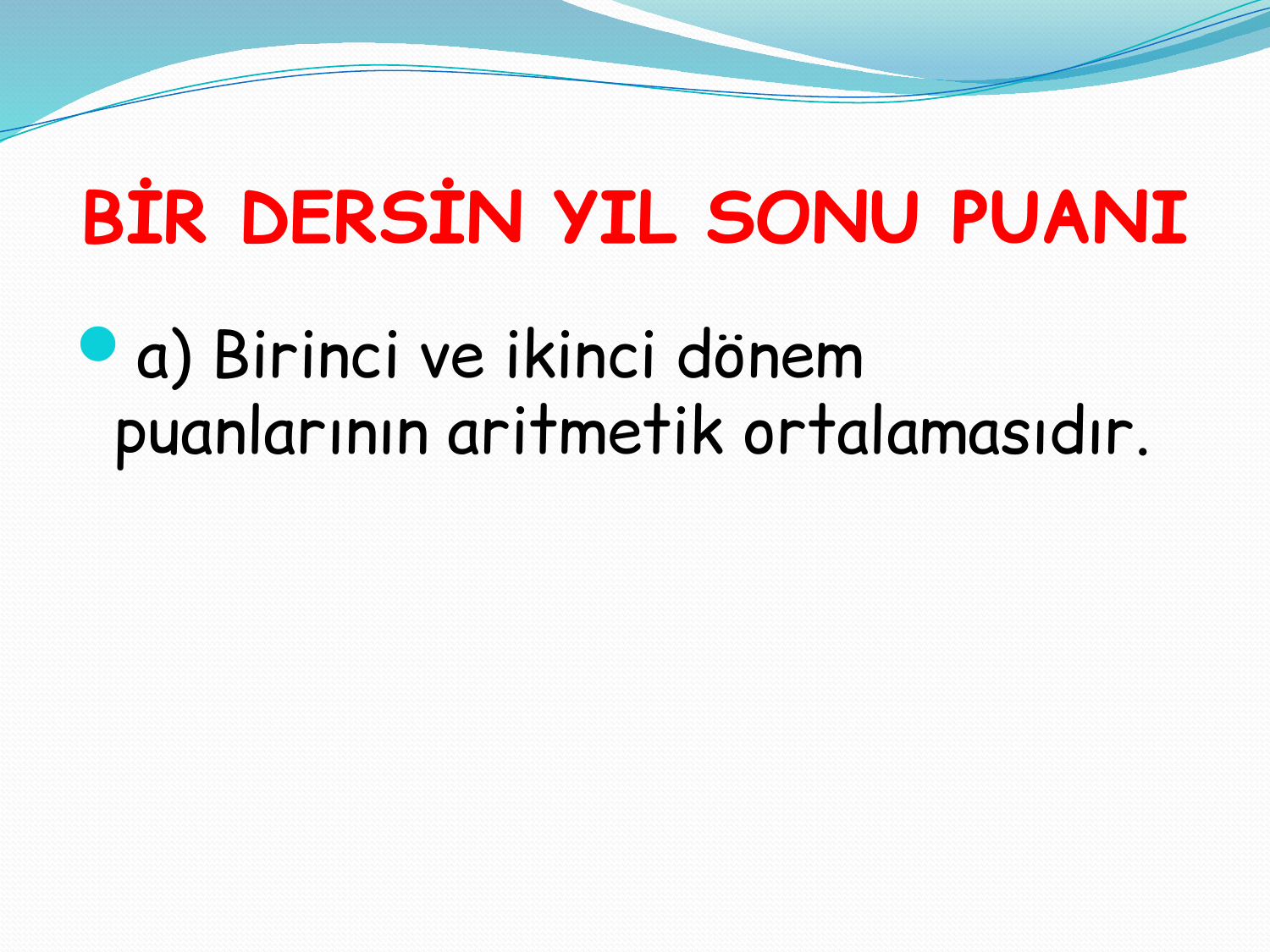

# BİR DERSİN YIL SONU PUANI
a) Birinci ve ikinci dönem puanlarının aritmetik ortalamasıdır.